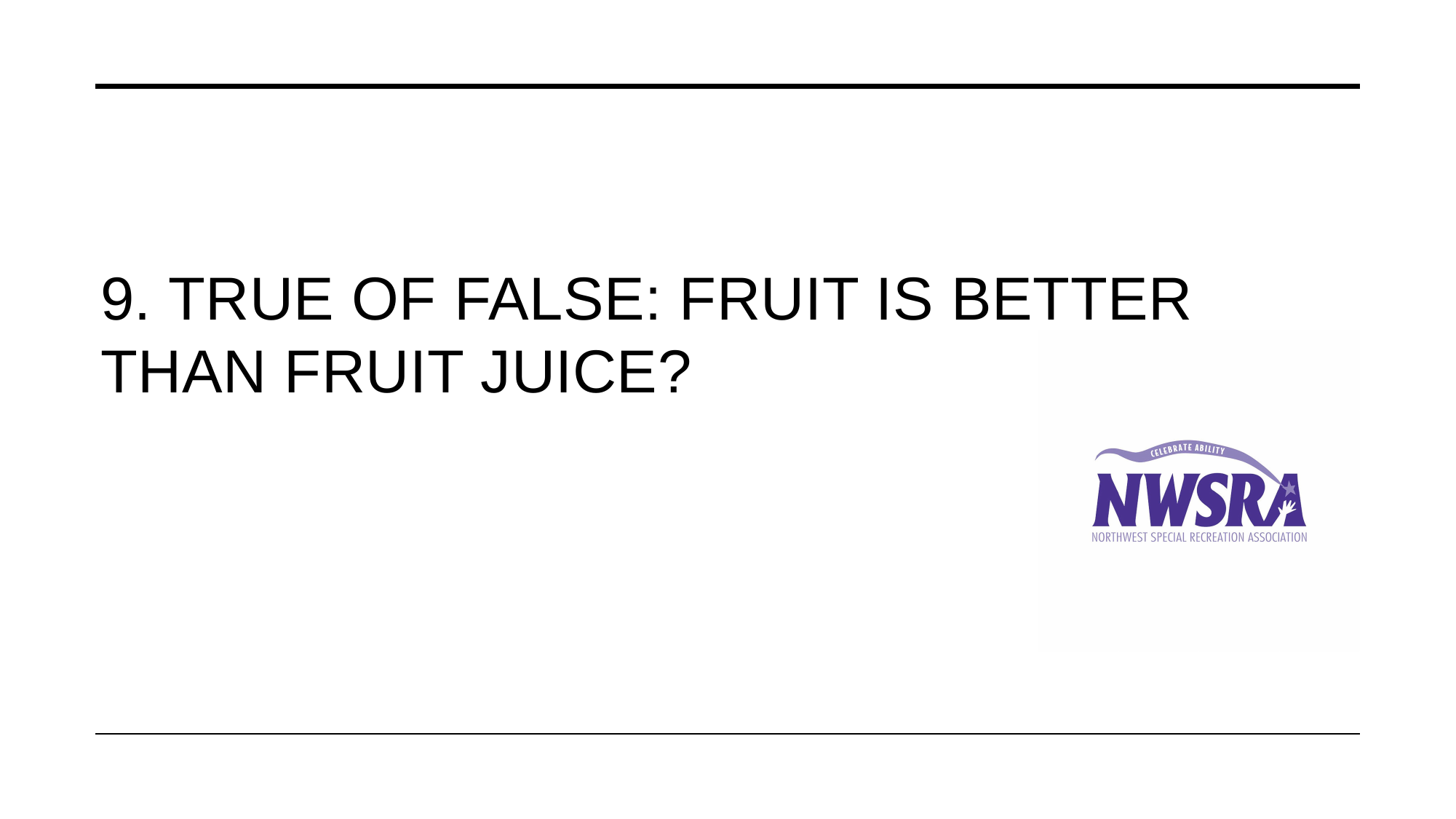

# 9. True of False: Fruit is better than fruit juice?